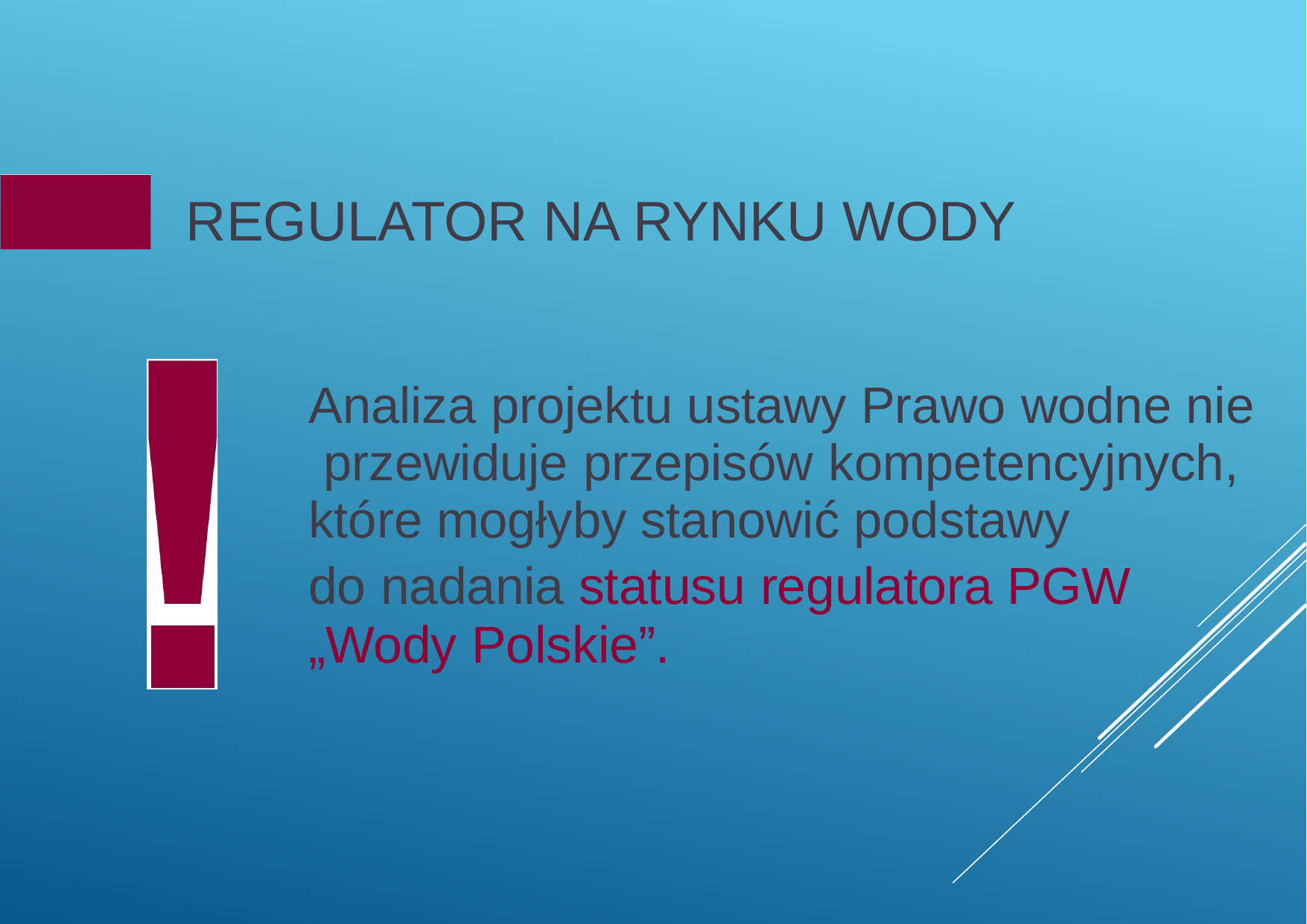

REGULATOR NA RYNKU WODY

Analiza projektu ustawy Prawo wodne nie  przewiduje przepisów kompetencyjnych,  które mogłyby stanowić podstawy
do nadania statusu regulatora PGW
„Wody Polskie”.